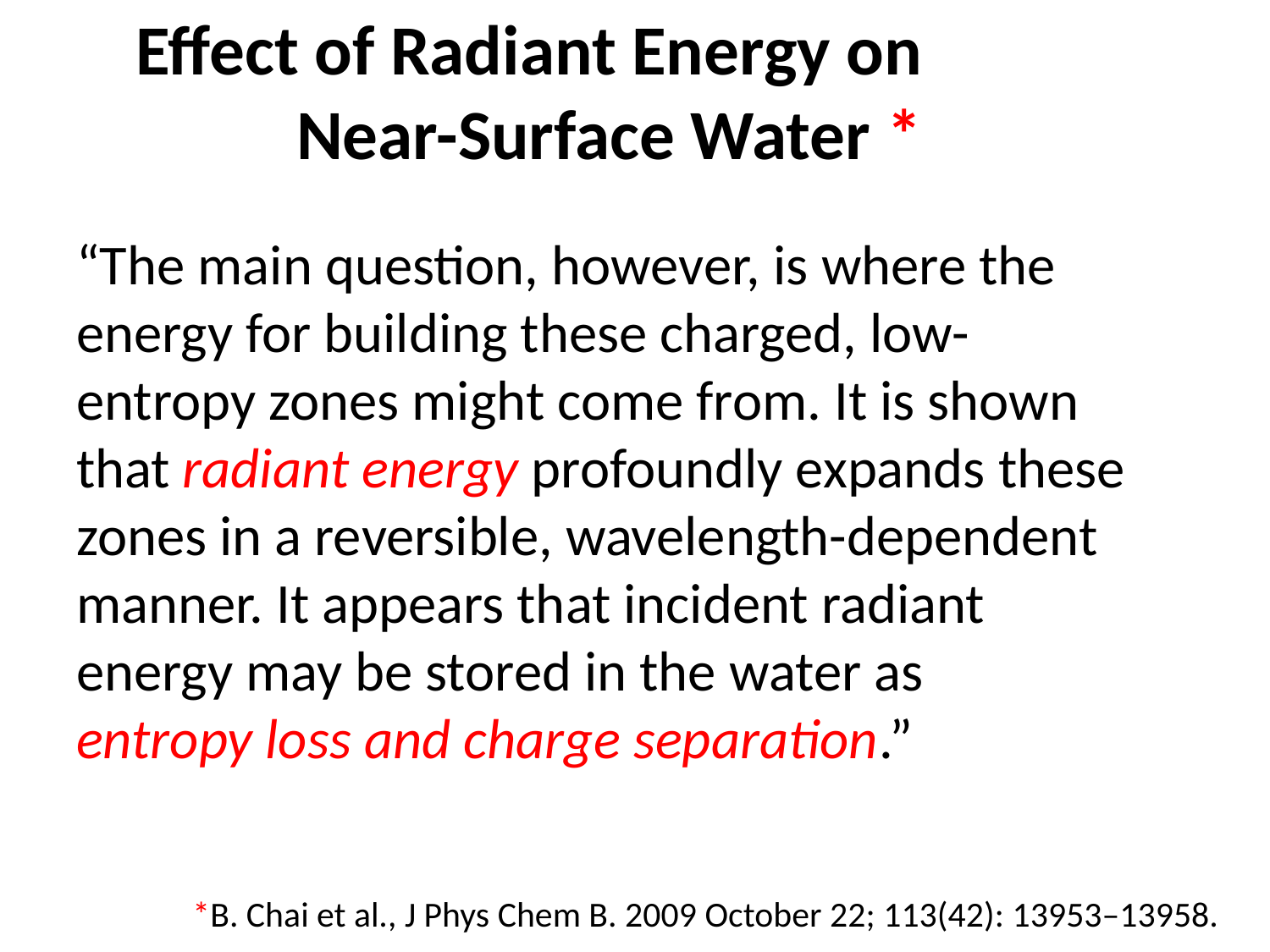

# Effect of Radiant Energy on           Near-Surface Water *
“The main question, however, is where the energy for building these charged, low-entropy zones might come from. It is shown that radiant energy profoundly expands these zones in a reversible, wavelength-dependent manner. It appears that incident radiant energy may be stored in the water as    entropy loss and charge separation.”

*B. Chai et al., J Phys Chem B. 2009 October 22; 113(42): 13953–13958.